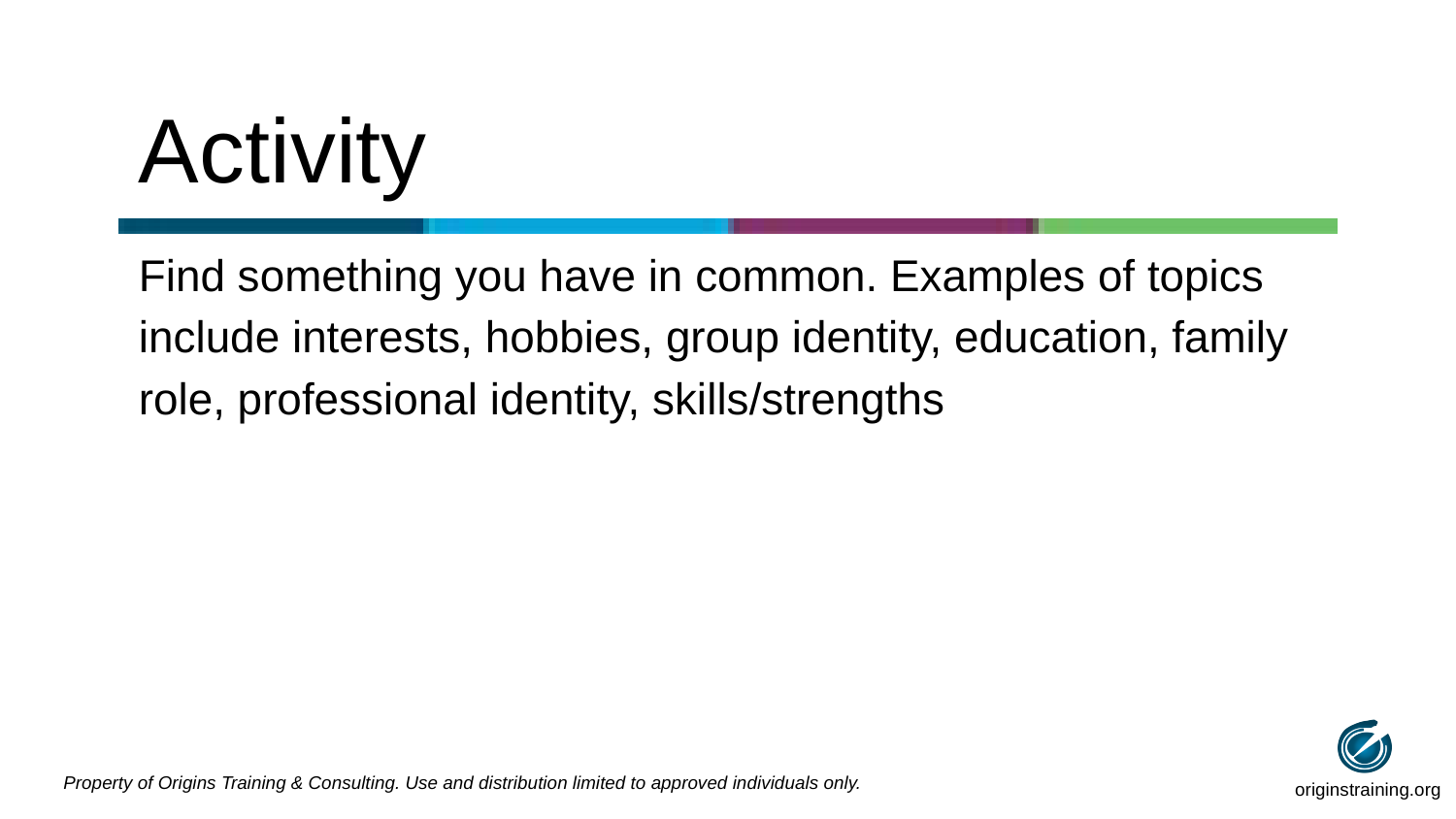

# Activity
Find something you have in common. Examples of topics include interests, hobbies, group identity, education, family role, professional identity, skills/strengths